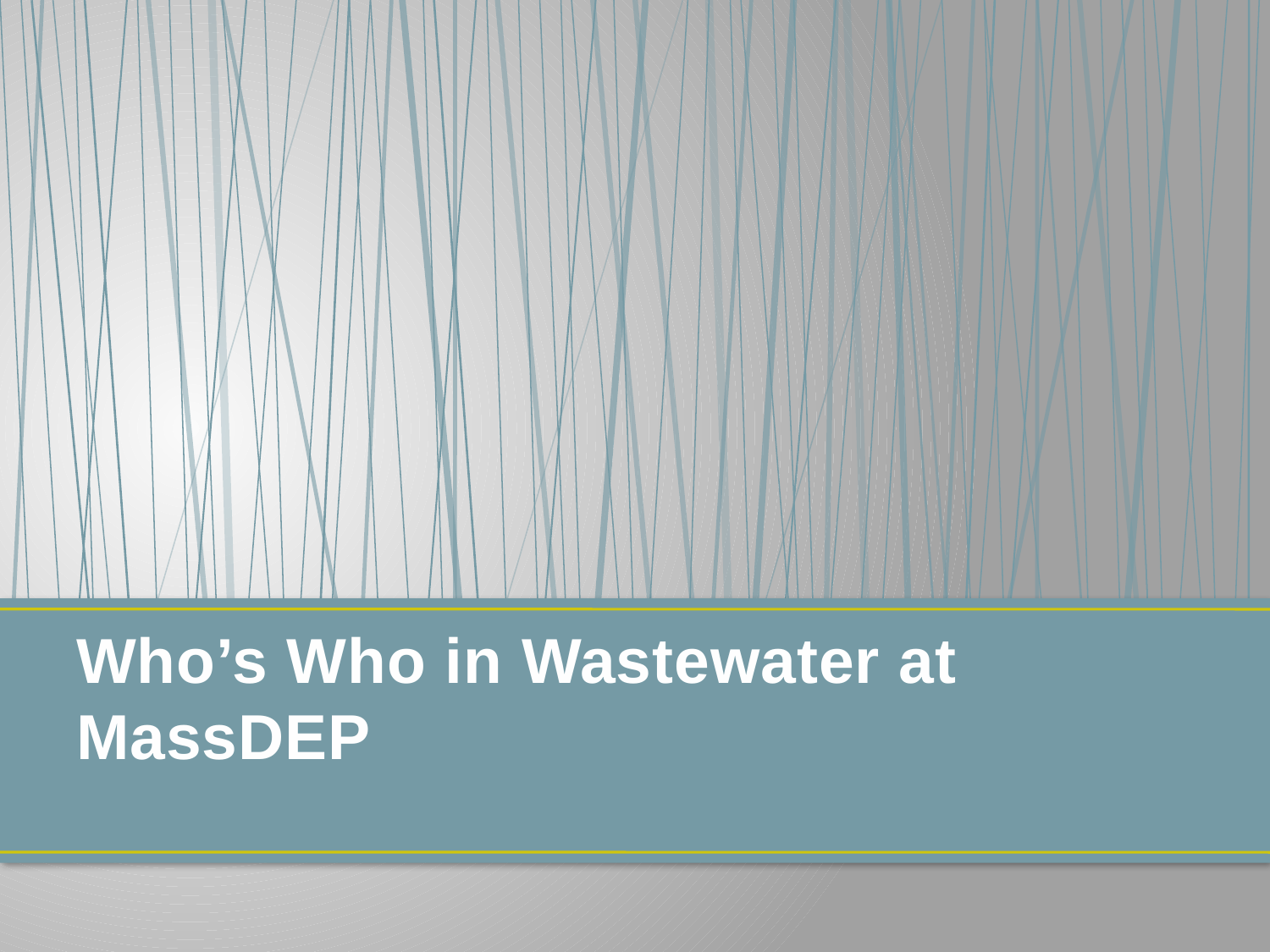

# Who’s Who in Wastewater at MassDEP